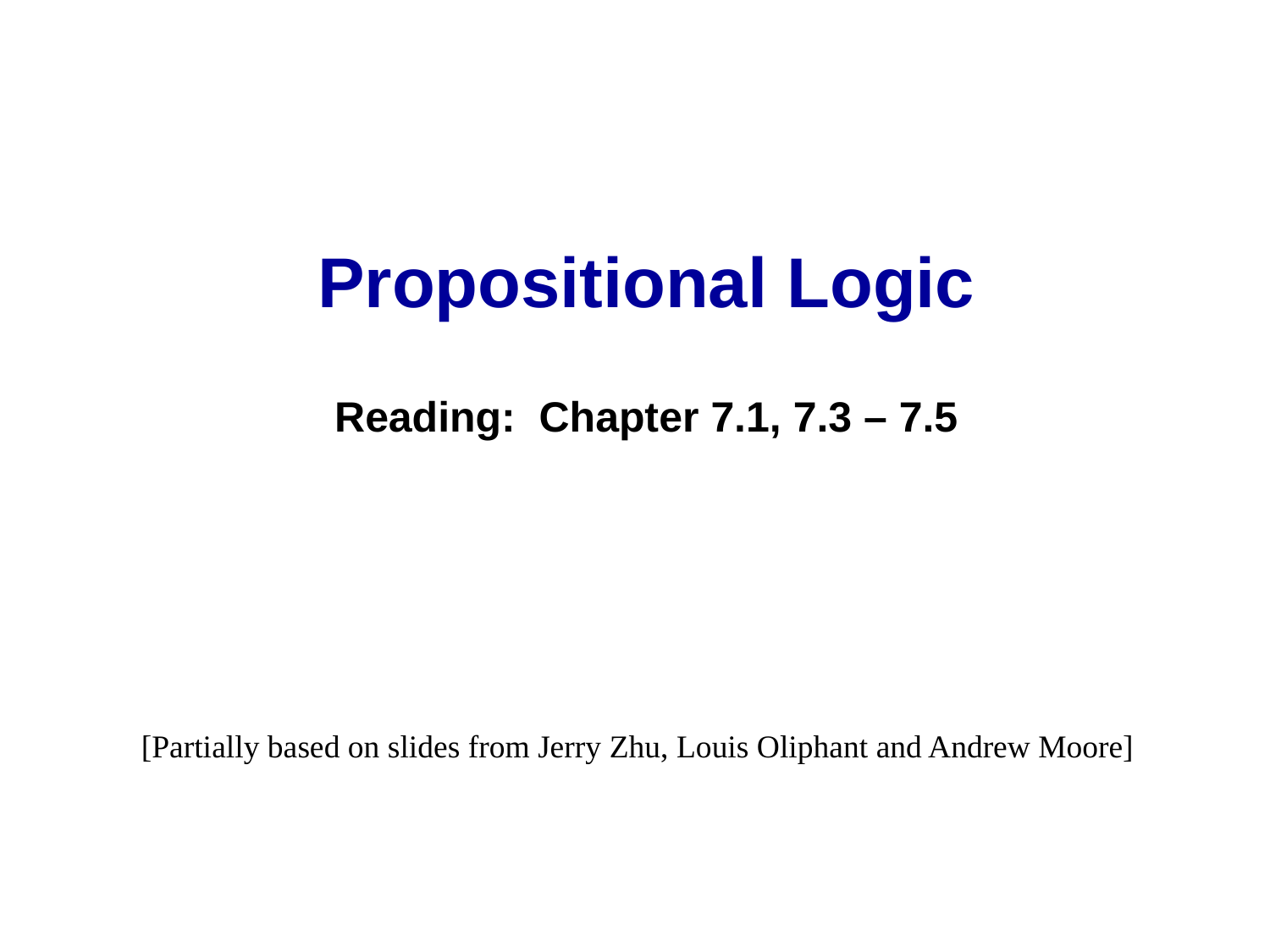

Propositional Logic

Reading:  Chapter 7.1, 7.3 – 7.5

[Partially based on slides from Jerry Zhu, Louis Oliphant and Andrew Moore]